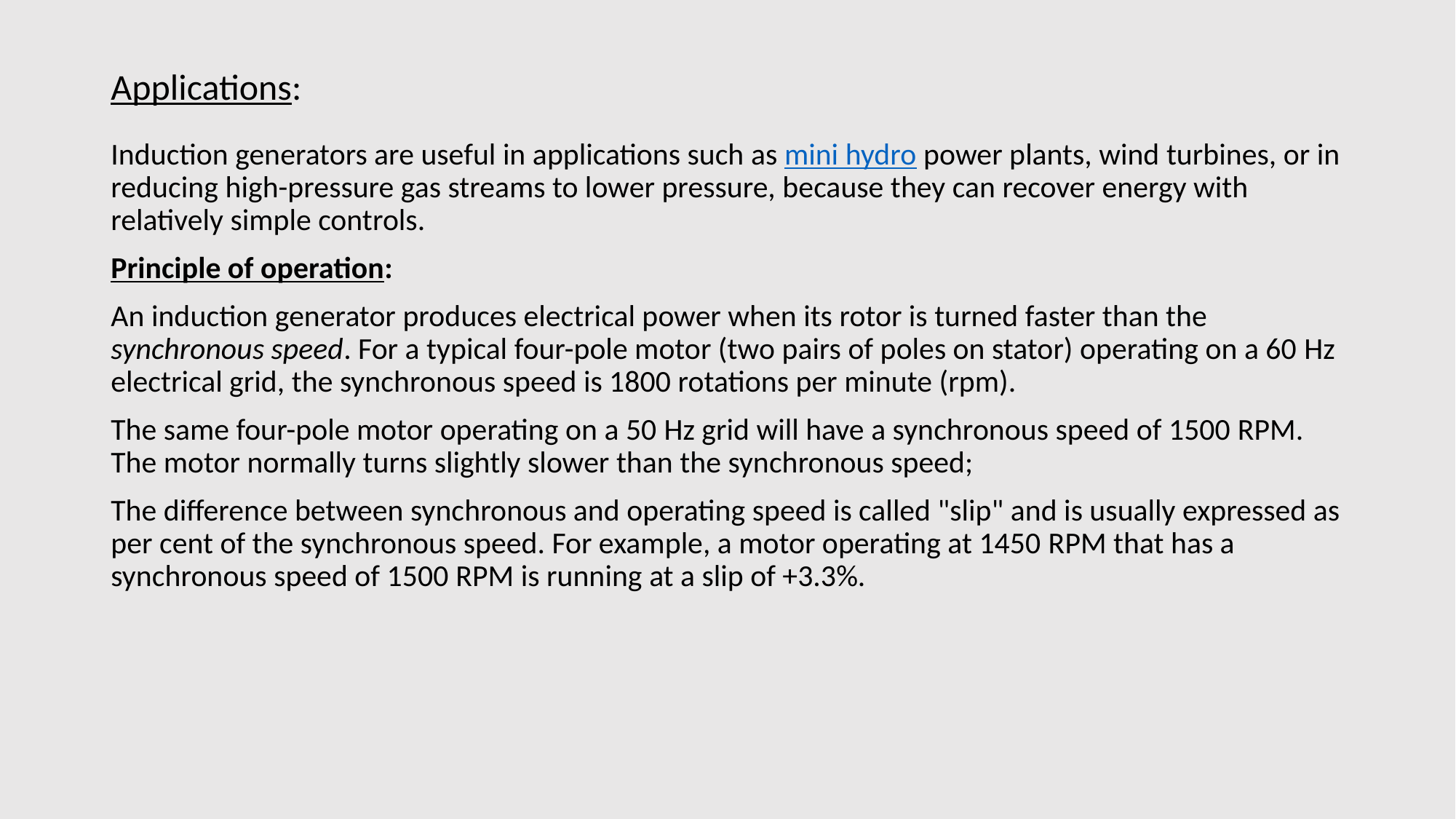

# Applications:
Induction generators are useful in applications such as mini hydro power plants, wind turbines, or in reducing high-pressure gas streams to lower pressure, because they can recover energy with relatively simple controls.
Principle of operation:
An induction generator produces electrical power when its rotor is turned faster than the synchronous speed. For a typical four-pole motor (two pairs of poles on stator) operating on a 60 Hz electrical grid, the synchronous speed is 1800 rotations per minute (rpm).
The same four-pole motor operating on a 50 Hz grid will have a synchronous speed of 1500 RPM. The motor normally turns slightly slower than the synchronous speed;
The difference between synchronous and operating speed is called "slip" and is usually expressed as per cent of the synchronous speed. For example, a motor operating at 1450 RPM that has a synchronous speed of 1500 RPM is running at a slip of +3.3%.